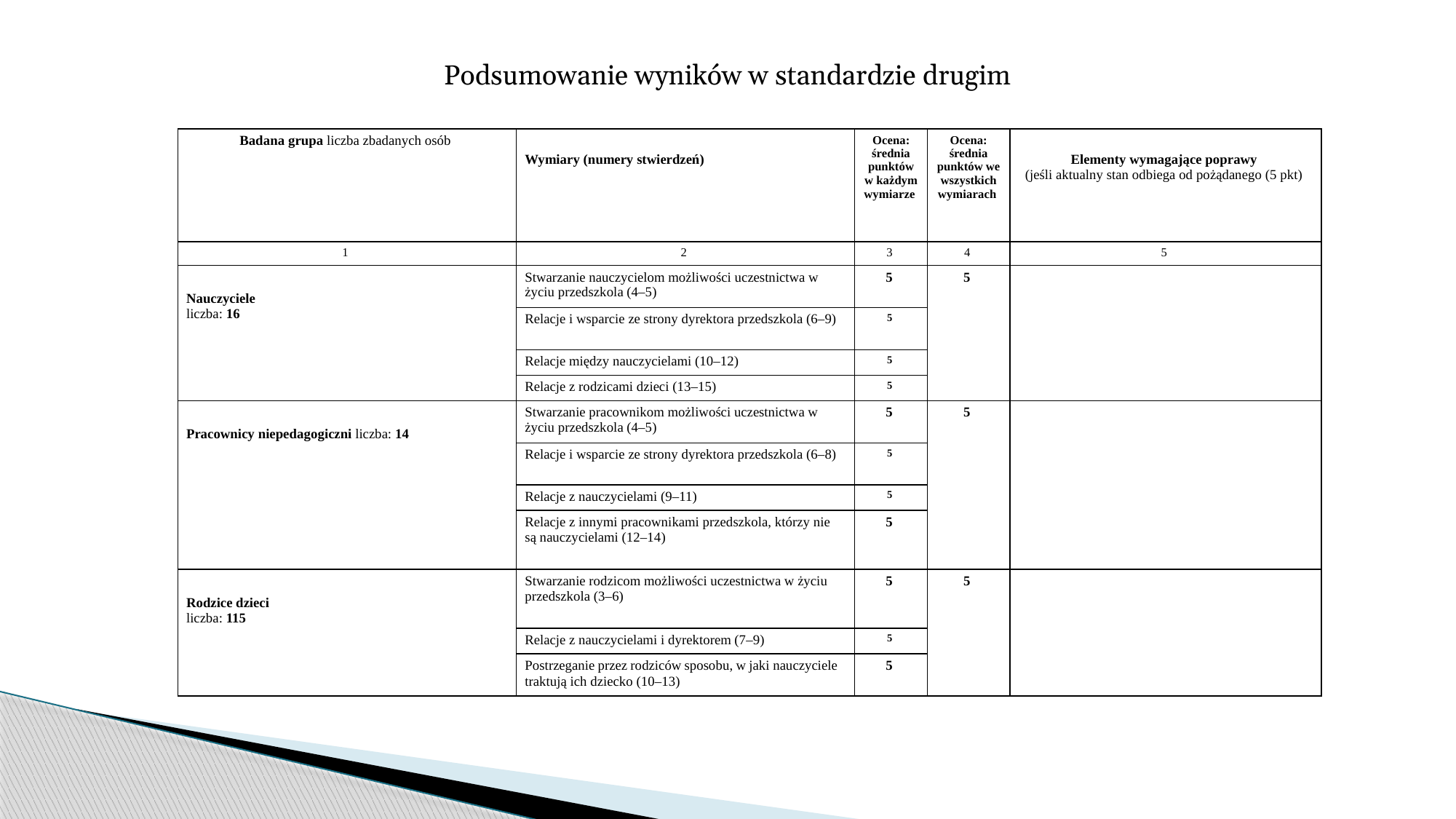

Podsumowanie wyników w standardzie drugim

| Badana grupa liczba zbadanych osób | Wymiary (numery stwierdzeń) | Ocena: średnia punktów w każdym wymiarze | Ocena: średnia punktów we wszystkich wymiarach | Elementy wymagające poprawy  (jeśli aktualny stan odbiega od pożądanego (5 pkt) |
| --- | --- | --- | --- | --- |
| 1 | 2 | 3 | 4 | 5 |
| Nauczyciele  liczba: 16 | Stwarzanie nauczycielom możliwości uczestnictwa w  życiu przedszkola (4–5) | 5 | 5 |  |
|  | Relacje i wsparcie ze strony dyrektora przedszkola (6–9) | 5 |  |  |
|  | Relacje między nauczycielami (10–12) | 5 |  |  |
|  | Relacje z rodzicami dzieci (13–15) | 5 |  |  |
| Pracownicy niepedagogiczni liczba: 14 | Stwarzanie pracownikom możliwości uczestnictwa w  życiu przedszkola (4–5) | 5 | 5 |  |
|  | Relacje i wsparcie ze strony dyrektora przedszkola (6–8) | 5 |  |  |
|  | Relacje z nauczycielami (9–11) | 5 |  |  |
|  | Relacje z innymi pracownikami przedszkola, którzy nie  są nauczycielami (12–14) | 5 |  |  |
| Rodzice dzieci  liczba: 115 | Stwarzanie rodzicom możliwości uczestnictwa w życiu  przedszkola (3–6) | 5 | 5 |  |
|  | Relacje z nauczycielami i dyrektorem (7–9) | 5 |  |  |
|  | Postrzeganie przez rodziców sposobu, w jaki nauczyciele traktują ich dziecko (10–13) | 5 |  |  |